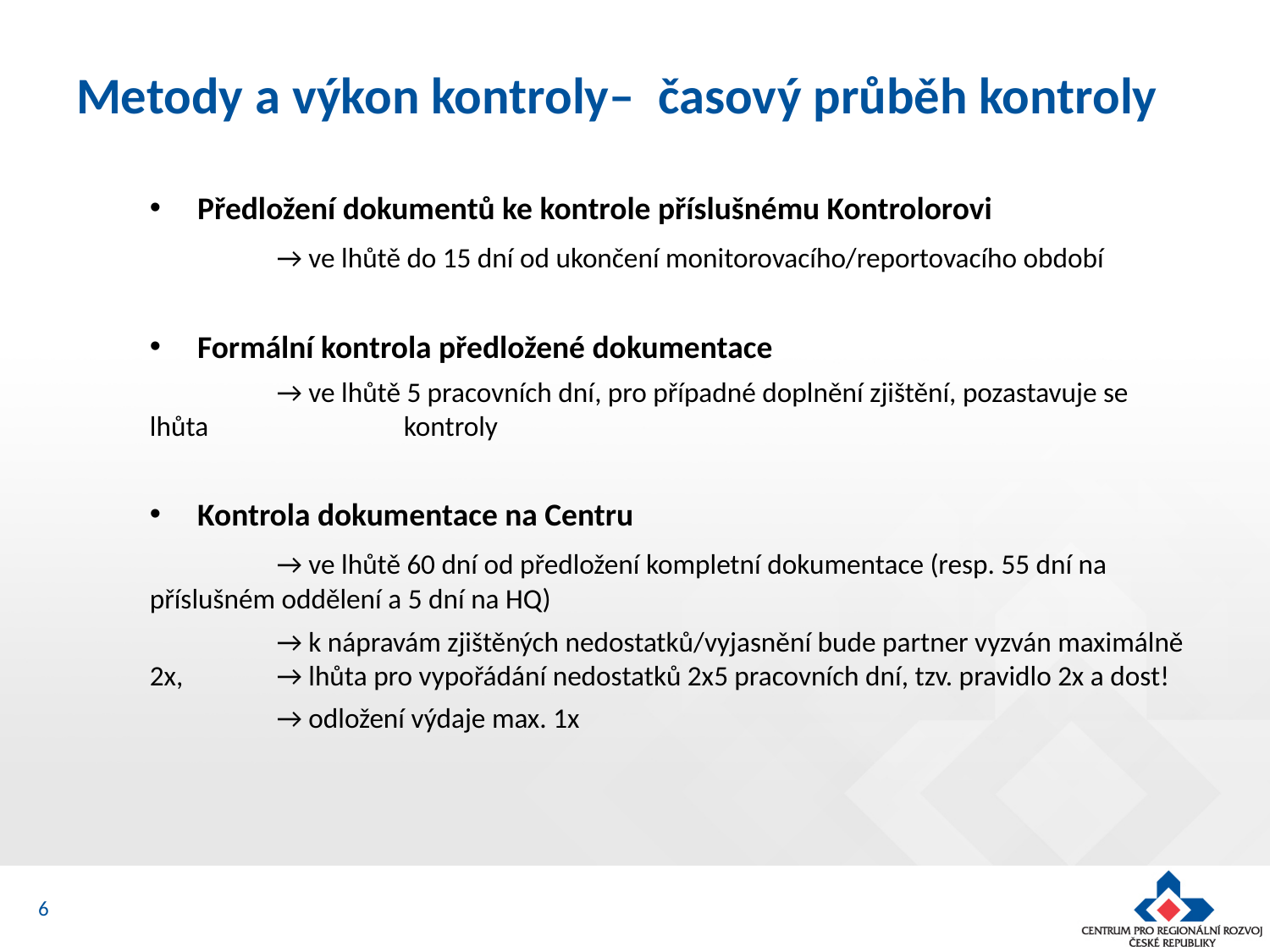

# Metody a výkon kontroly–  časový průběh kontroly
Předložení dokumentů ke kontrole příslušnému Kontrolorovi
	→ ve lhůtě do 15 dní od ukončení monitorovacího/reportovacího období

Formální kontrola předložené dokumentace
	→ ve lhůtě 5 pracovních dní, pro případné doplnění zjištění, pozastavuje se lhůta 		kontroly

Kontrola dokumentace na Centru
	→ ve lhůtě 60 dní od předložení kompletní dokumentace (resp. 55 dní na 	příslušném oddělení a 5 dní na HQ)
	→ k nápravám zjištěných nedostatků/vyjasnění bude partner vyzván maximálně 2x, 	→ lhůta pro vypořádání nedostatků 2x5 pracovních dní, tzv. pravidlo 2x a dost!
	→ odložení výdaje max. 1x

6